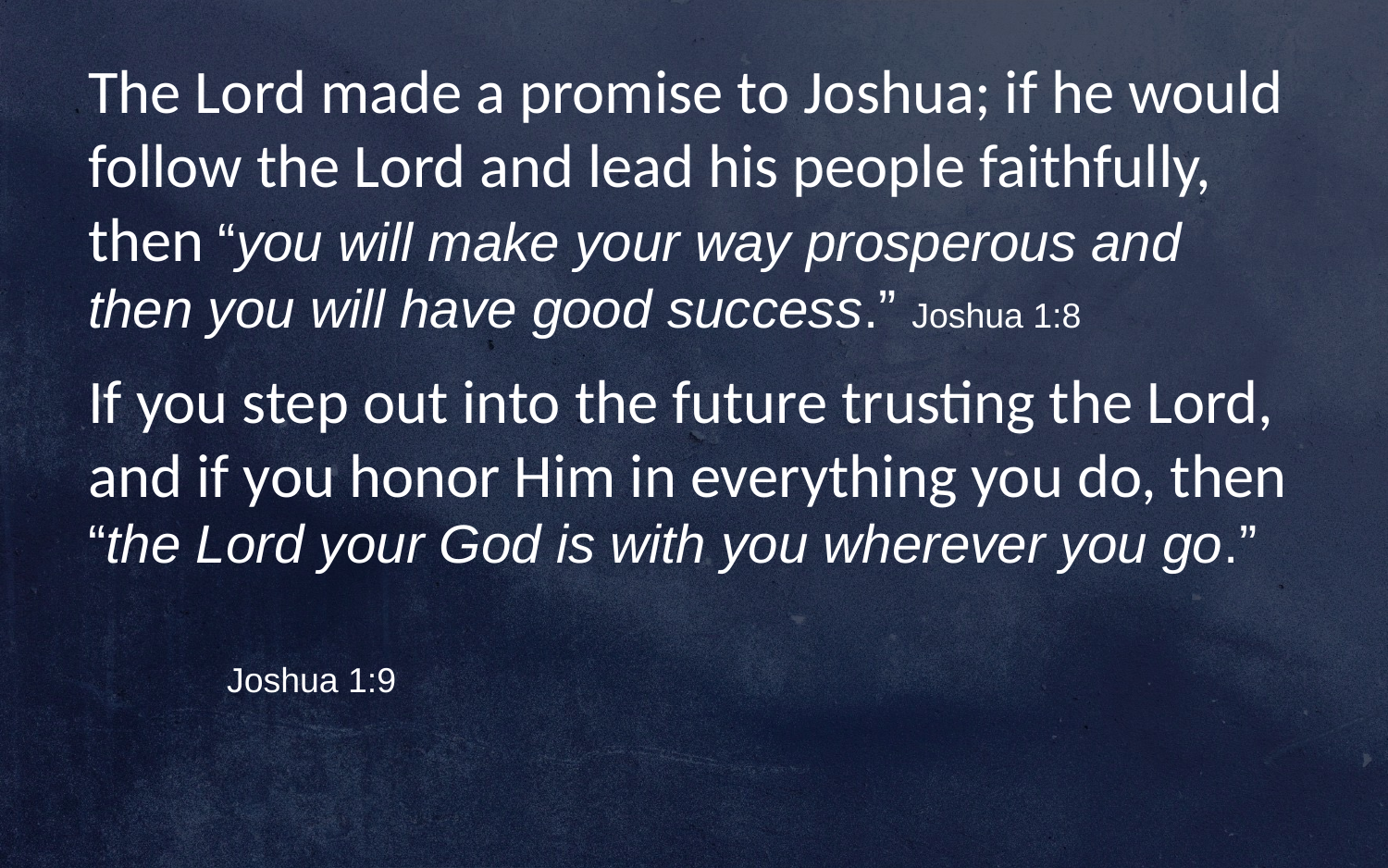

The Lord made a promise to Joshua; if he would follow the Lord and lead his people faithfully, then “you will make your way prosperous and then you will have good success.” Joshua 1:8
If you step out into the future trusting the Lord, and if you honor Him in everything you do, then “the Lord your God is with you wherever you go.”
         																	Joshua 1:9